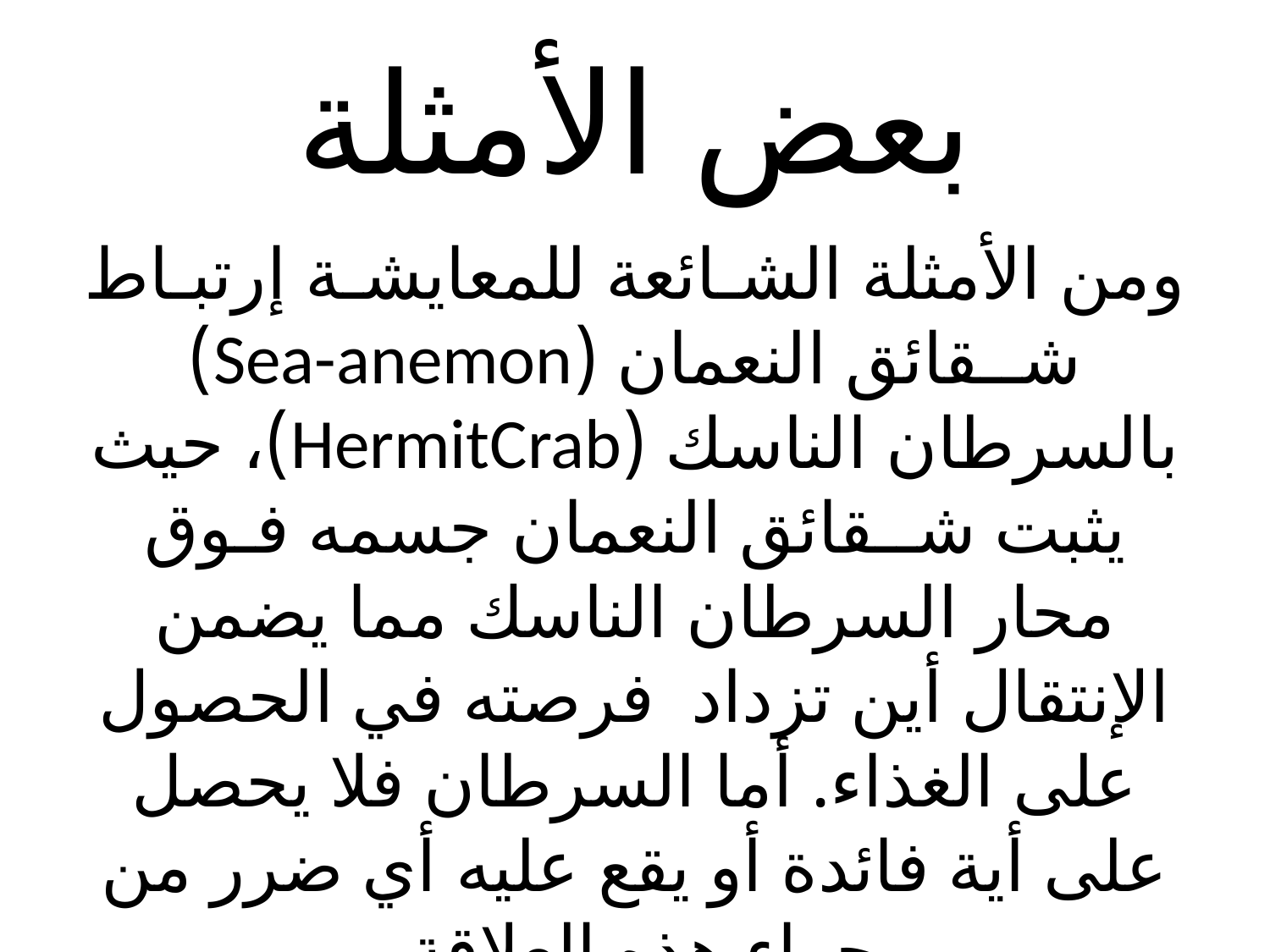

# بعض الأمثلة
ومن الأمثلة الشـائعة للمعايشـة إرتبـاط شــقائق النعمان (Sea-anemon) بالسرطان الناسك (HermitCrab)، حيث يثبت شــقائق النعمان جسمه فـوق محار السرطان الناسك مما يضمن الإنتقال أين تزداد  فرصته في الحصول على الغذاء. أما السرطان فلا يحصل على أية فائدة أو يقع عليه أي ضرر من جراء هذه العلاقة.